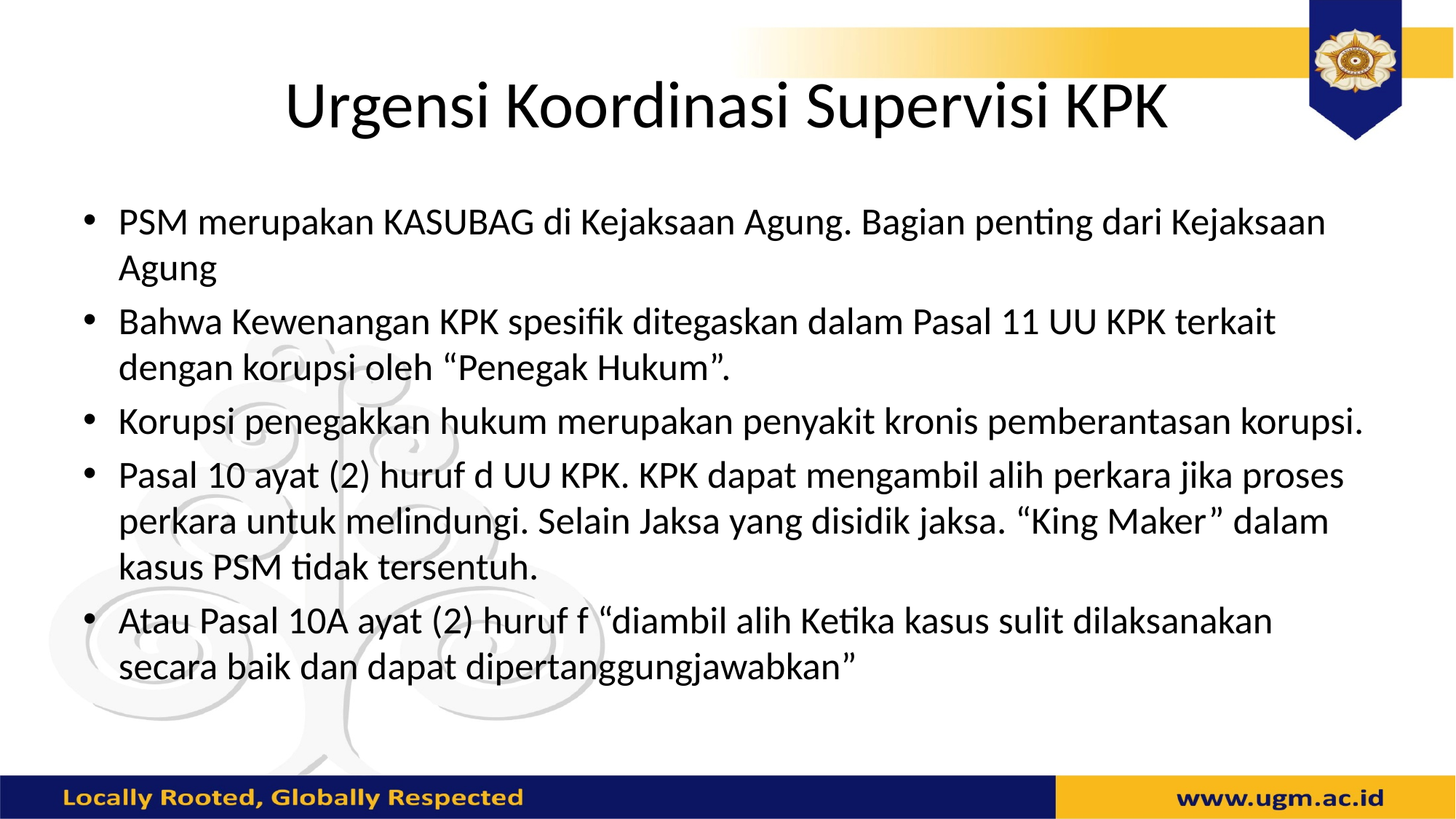

# Urgensi Koordinasi Supervisi KPK
PSM merupakan KASUBAG di Kejaksaan Agung. Bagian penting dari Kejaksaan Agung
Bahwa Kewenangan KPK spesifik ditegaskan dalam Pasal 11 UU KPK terkait dengan korupsi oleh “Penegak Hukum”.
Korupsi penegakkan hukum merupakan penyakit kronis pemberantasan korupsi.
Pasal 10 ayat (2) huruf d UU KPK. KPK dapat mengambil alih perkara jika proses perkara untuk melindungi. Selain Jaksa yang disidik jaksa. “King Maker” dalam kasus PSM tidak tersentuh.
Atau Pasal 10A ayat (2) huruf f “diambil alih Ketika kasus sulit dilaksanakan secara baik dan dapat dipertanggungjawabkan”